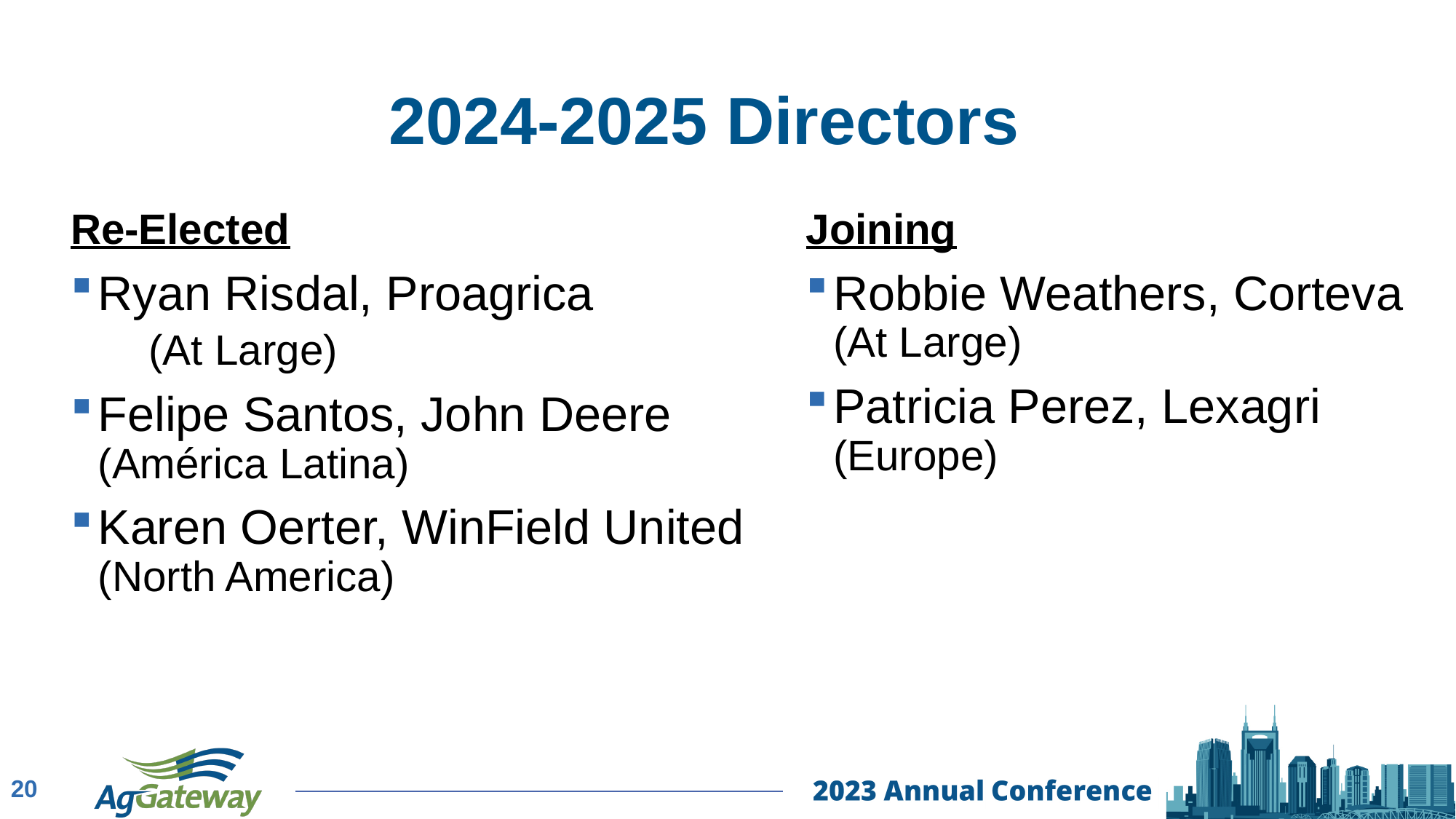

# 2024-2025 Directors
Re-Elected
Ryan Risdal, Proagrica
  (At Large)
Felipe Santos, John Deere (América Latina)
Karen Oerter, WinField United (North America)
Joining
Robbie Weathers, Corteva (At Large)
Patricia Perez, Lexagri (Europe)
20